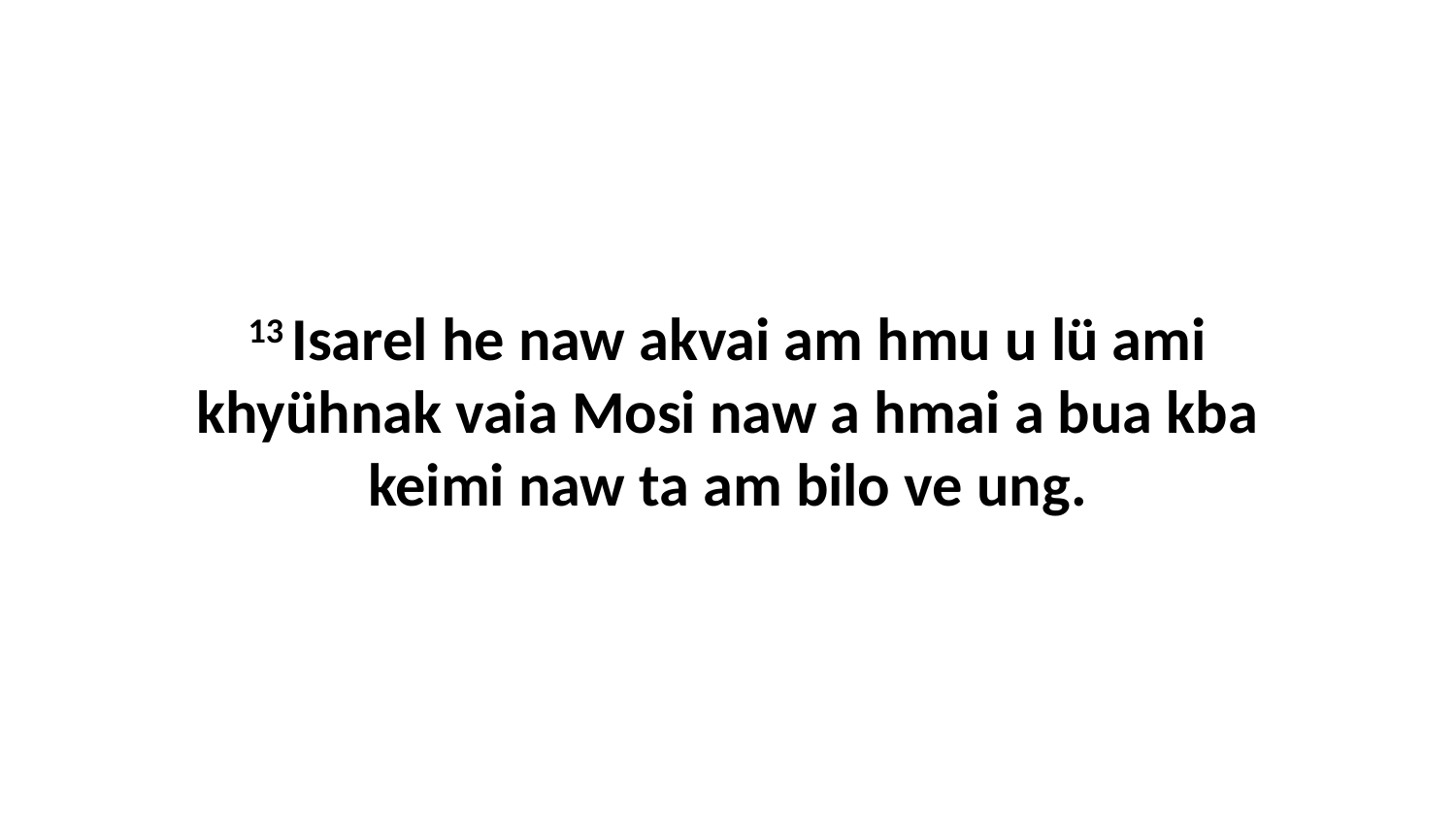

13 Isarel he naw akvai am hmu u lü ami khyühnak vaia Mosi naw a hmai a bua kba keimi naw ta am bilo ve ung.